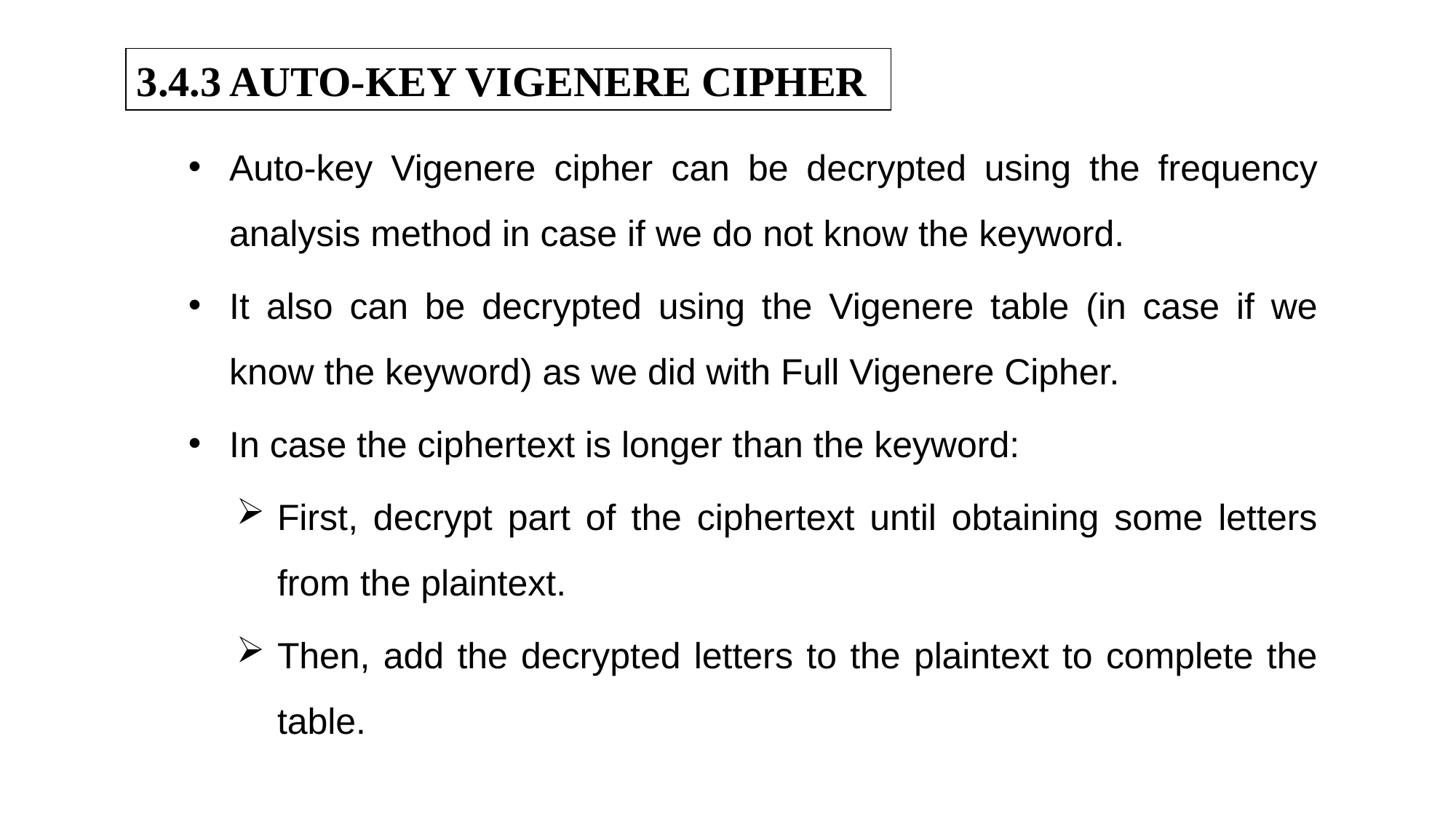

3.4.3 AUTO-KEY VIGENERE CIPHER
Auto-key Vigenere cipher can be decrypted using the frequency analysis method in case if we do not know the keyword.
It also can be decrypted using the Vigenere table (in case if we know the keyword) as we did with Full Vigenere Cipher.
In case the ciphertext is longer than the keyword:
First, decrypt part of the ciphertext until obtaining some letters from the plaintext.
Then, add the decrypted letters to the plaintext to complete the table.